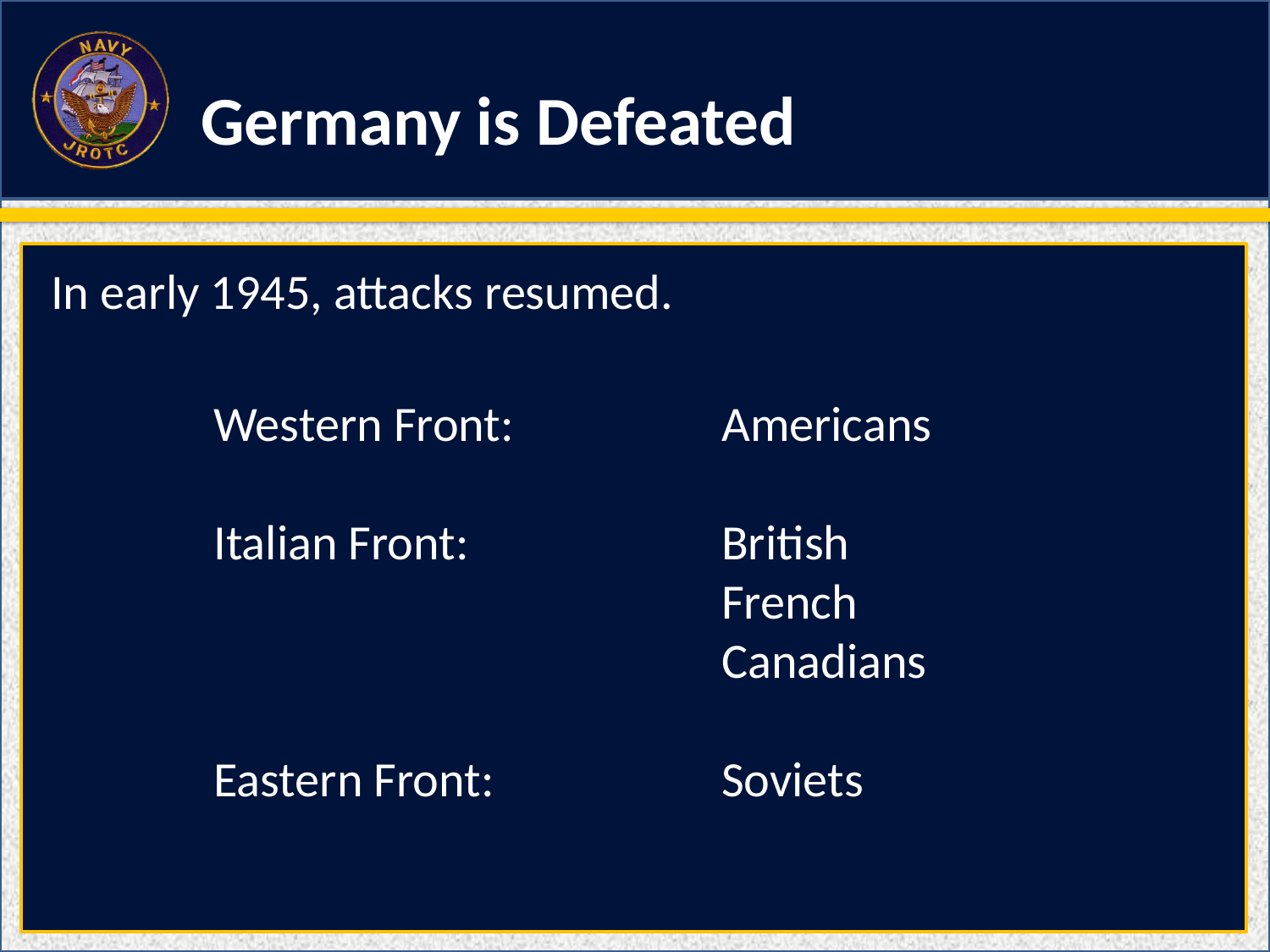

Germany is Defeated

In early 1945, attacks resumed.

Western Front:		Americans

Italian Front:		British
				French
				Canadians

Eastern Front:		Soviets